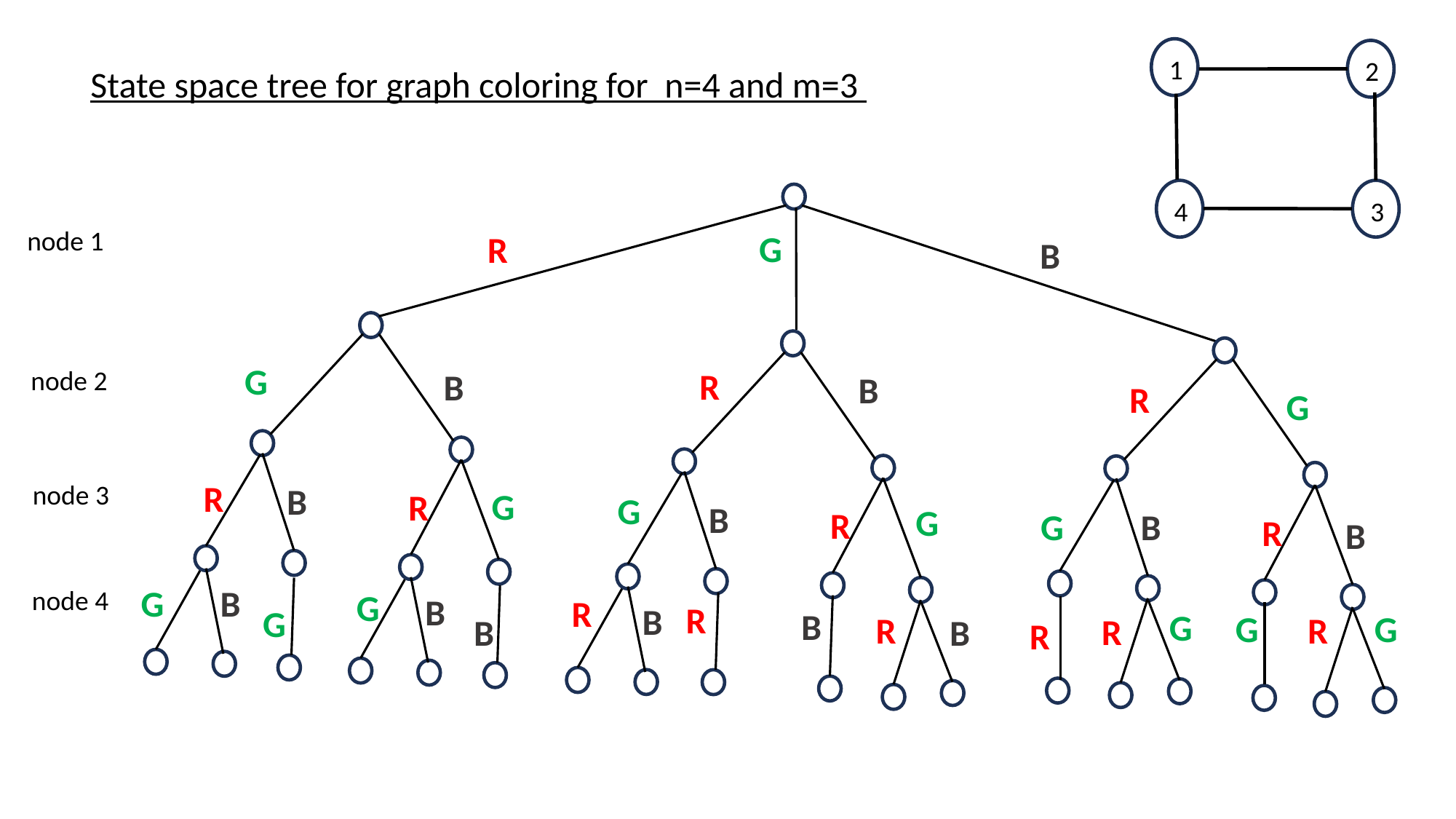

1

2

3

4
State space tree for graph coloring for  n=4 and m=3

node 1
G
R
B

G
node 2
R
B
B
R
G

R
node 3
B
G
R
G
B
G
R
G
B
R
B

G
B

node 4
G

B

R
R
B
G
B
G
G
G
R
R
R
B
B
R